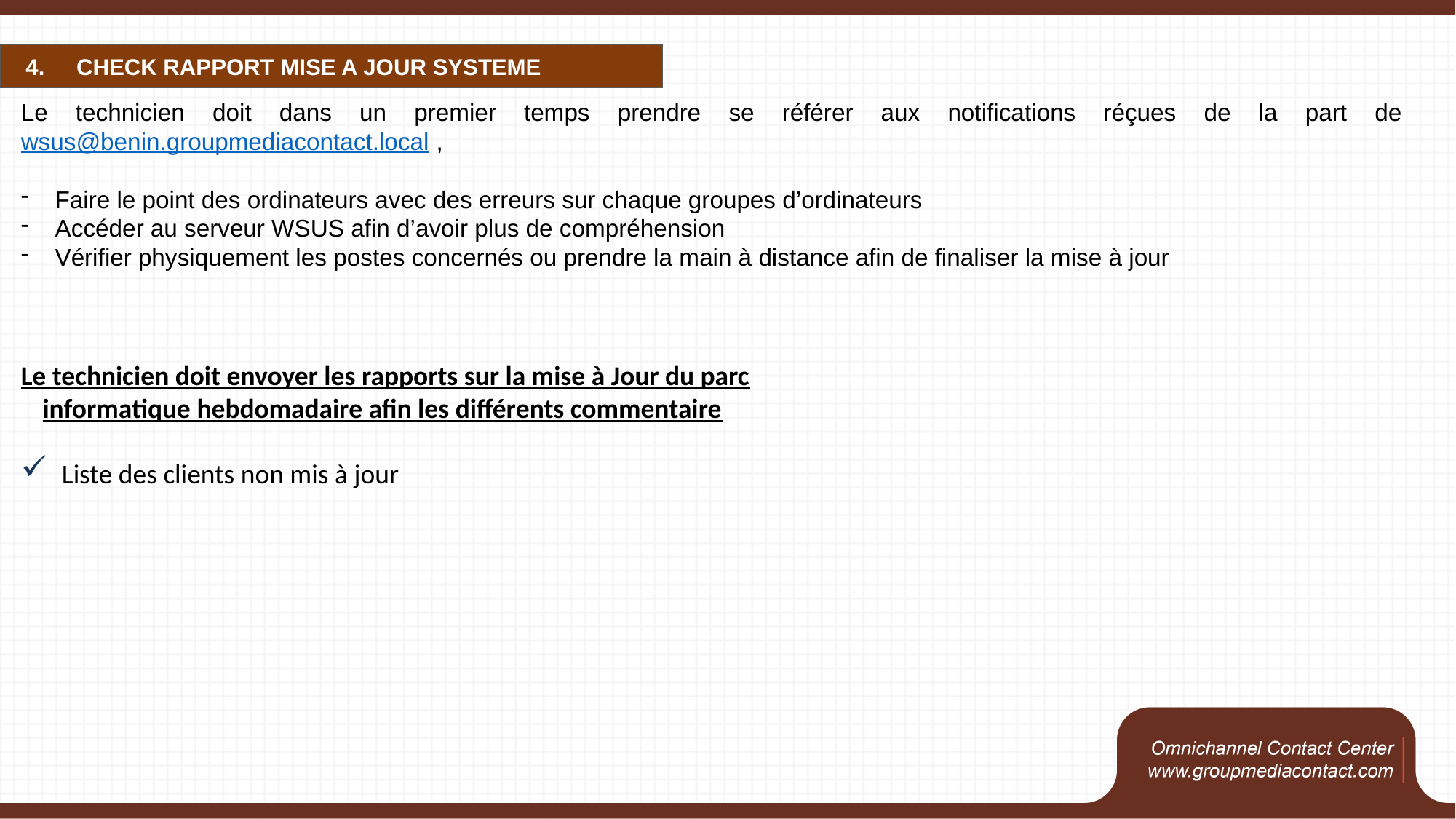

4.     CHECK RAPPORT MISE A JOUR SYSTEME
Le technicien doit dans un premier temps prendre se référer aux notifications réçues de la part de wsus@benin.groupmediacontact.local ,

Faire le point des ordinateurs avec des erreurs sur chaque groupes d’ordinateurs
Accéder au serveur WSUS afin d’avoir plus de compréhension
Vérifier physiquement les postes concernés ou prendre la main à distance afin de finaliser la mise à jour

Le technicien doit envoyer les rapports sur la mise à Jour du parc informatique hebdomadaire afin les différents commentaire

Liste des clients non mis à jour